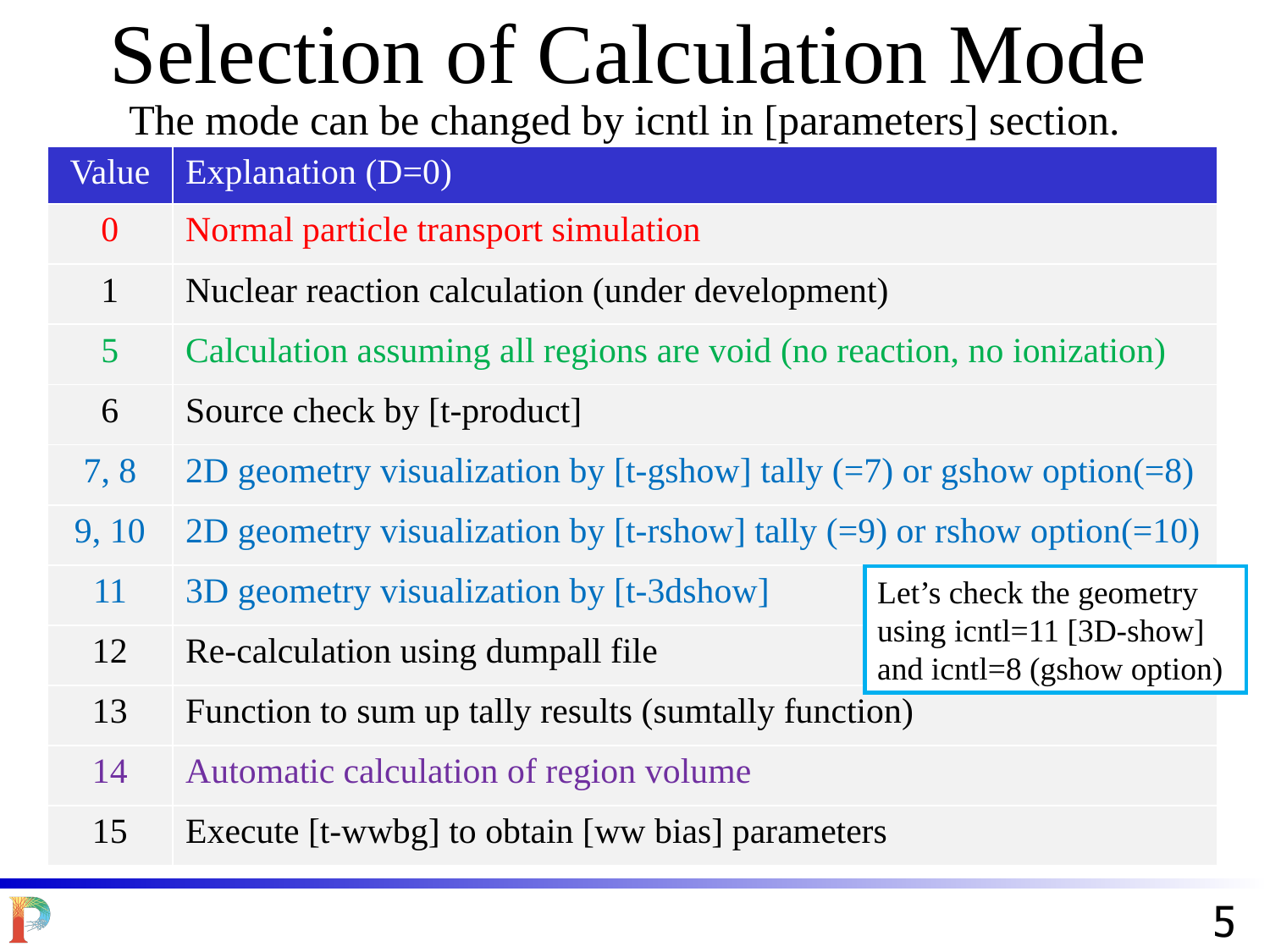

# Selection of Calculation Mode
The mode can be changed by icntl in [parameters] section.
| Value | Explanation (D=0) |
| --- | --- |
| 0 | Normal particle transport simulation |
| 1 | Nuclear reaction calculation (under development) |
| 5 | Calculation assuming all regions are void (no reaction, no ionization) |
| 6 | Source check by [t-product] |
| 7, 8 | 2D geometry visualization by [t-gshow] tally (=7) or gshow option(=8) |
| 9, 10 | 2D geometry visualization by [t-rshow] tally (=9) or rshow option(=10) |
| 11 | 3D geometry visualization by [t-3dshow] |
| 12 | Re-calculation using dumpall file |
| 13 | Function to sum up tally results (sumtally function) |
| 14 | Automatic calculation of region volume |
| 15 | Execute [t-wwbg] to obtain [ww bias] parameters |
Let’s check the geometry using icntl=11 [3D-show] and icntl=8 (gshow option)